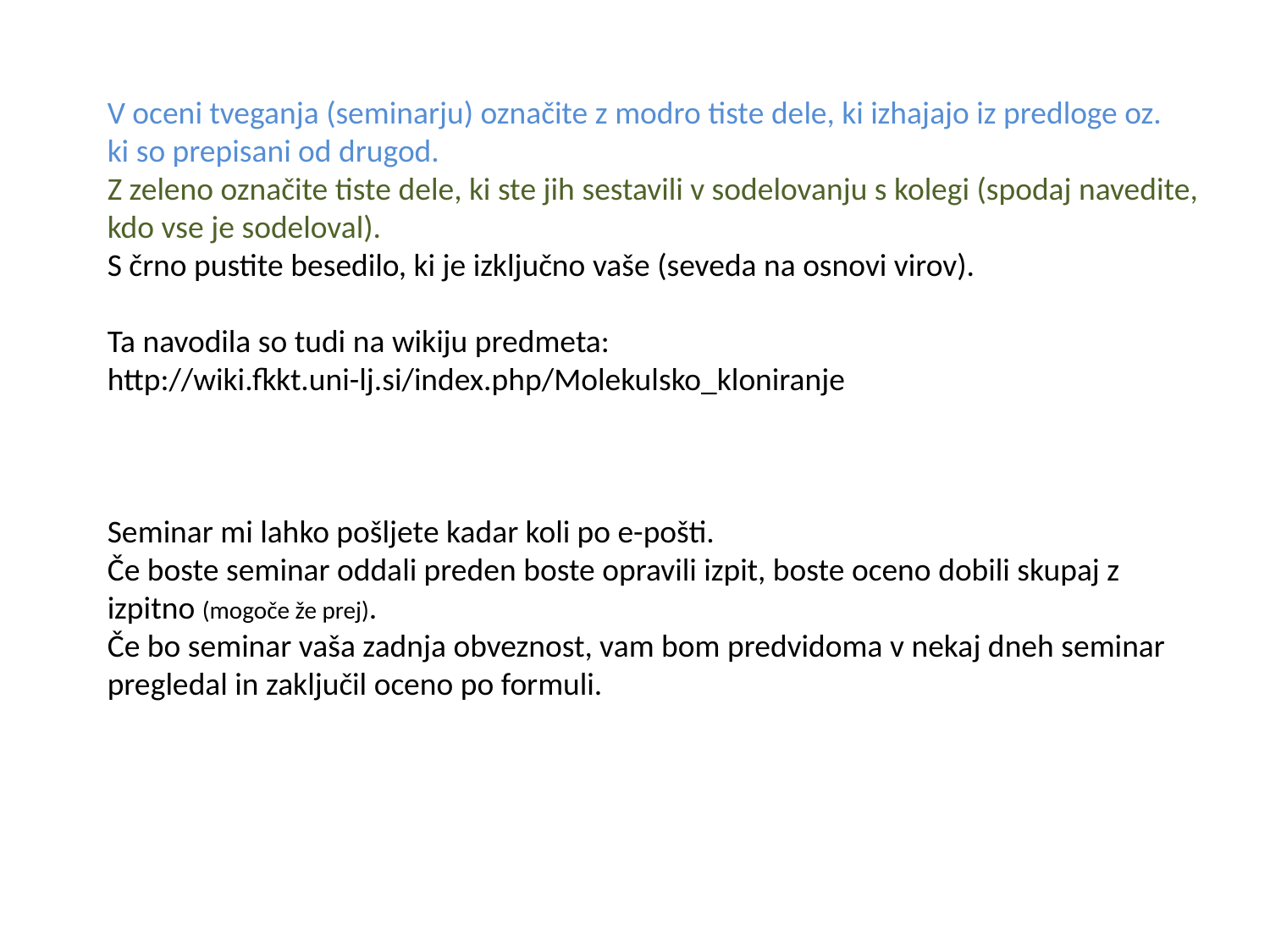

V oceni tveganja (seminarju) označite z modro tiste dele, ki izhajajo iz predloge oz.
ki so prepisani od drugod.
Z zeleno označite tiste dele, ki ste jih sestavili v sodelovanju s kolegi (spodaj navedite, kdo vse je sodeloval).
S črno pustite besedilo, ki je izključno vaše (seveda na osnovi virov).
Ta navodila so tudi na wikiju predmeta:
http://wiki.fkkt.uni-lj.si/index.php/Molekulsko_kloniranje

Seminar mi lahko pošljete kadar koli po e-pošti.
Če boste seminar oddali preden boste opravili izpit, boste oceno dobili skupaj z izpitno (mogoče že prej).
Če bo seminar vaša zadnja obveznost, vam bom predvidoma v nekaj dneh seminar pregledal in zaključil oceno po formuli.